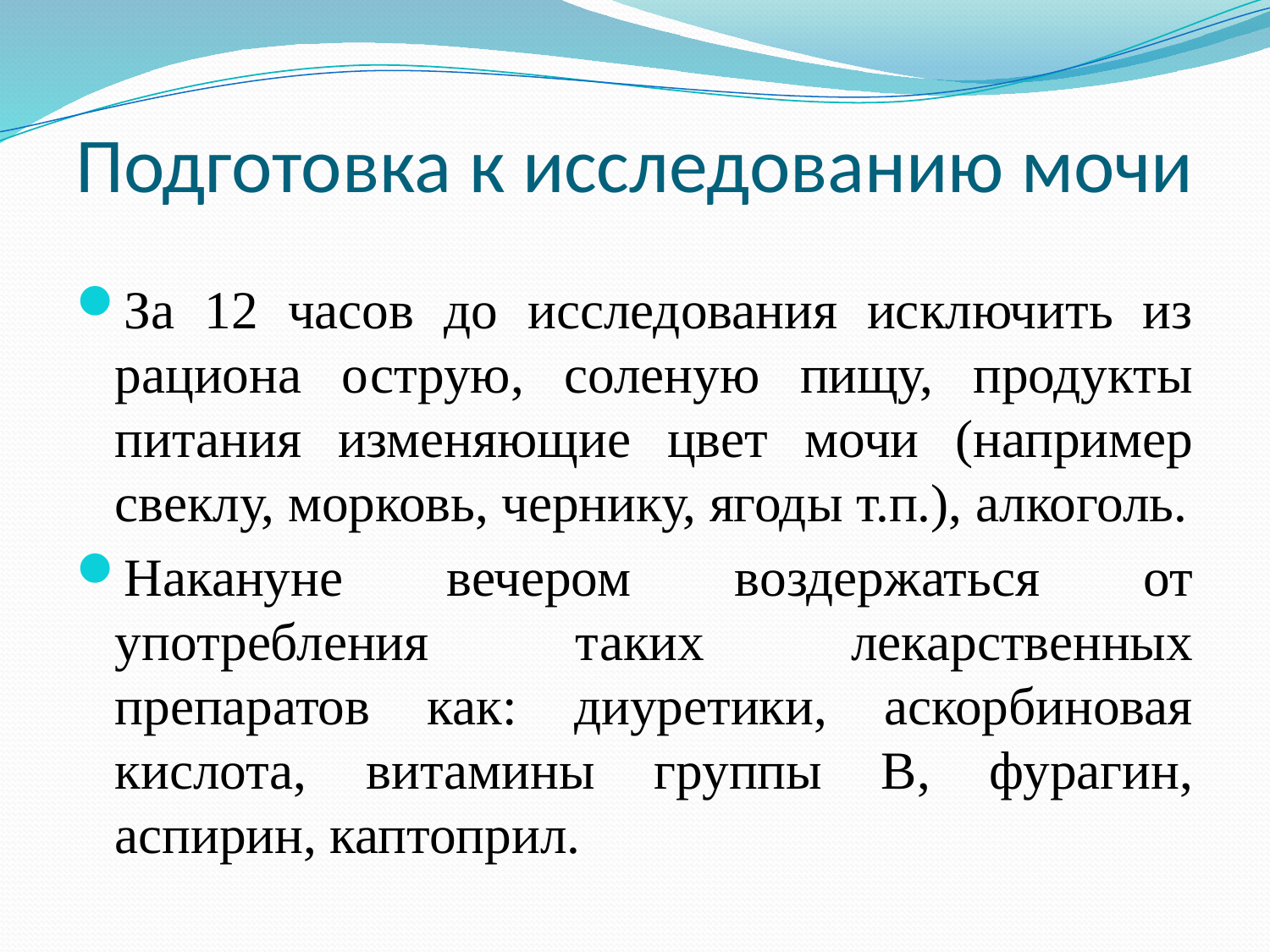

# Подготовка к исследованию мочи
За 12 часов до исследования исключить из рациона острую, соленую пищу, продукты питания изменяющие цвет мочи (например свеклу, морковь, чернику, ягоды т.п.), алкоголь.
Накануне вечером воздержаться от употребления таких лекарственных препаратов как: диуретики, аскорбиновая кислота, витамины группы В, фурагин, аспирин, каптоприл.